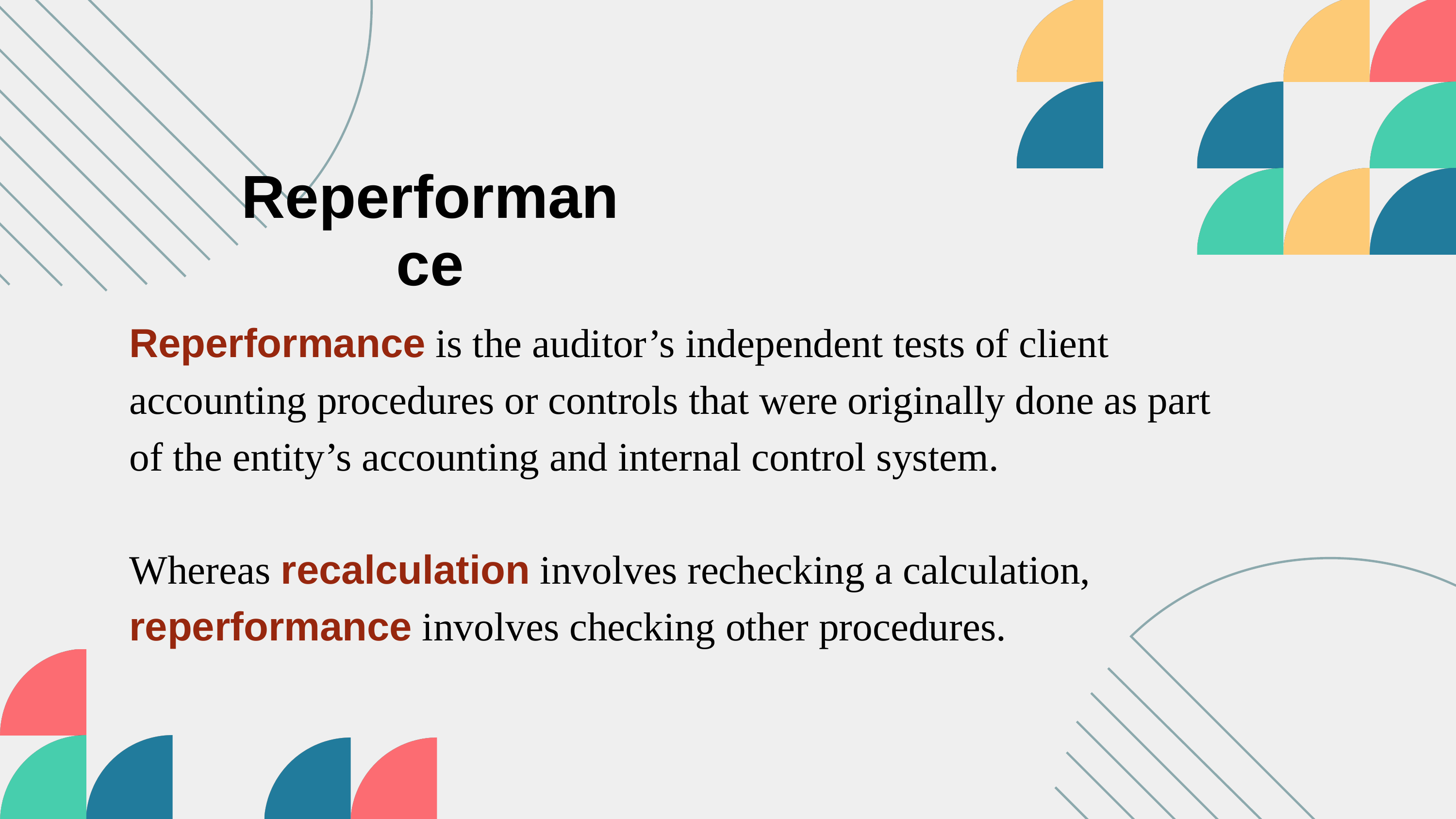

Reperformance

Reperformance is the auditor’s independent tests of client
accounting procedures or controls that were originally done as part
of the entity’s accounting and internal control system.

Whereas recalculation involves rechecking a calculation,
reperformance involves checking other procedures.